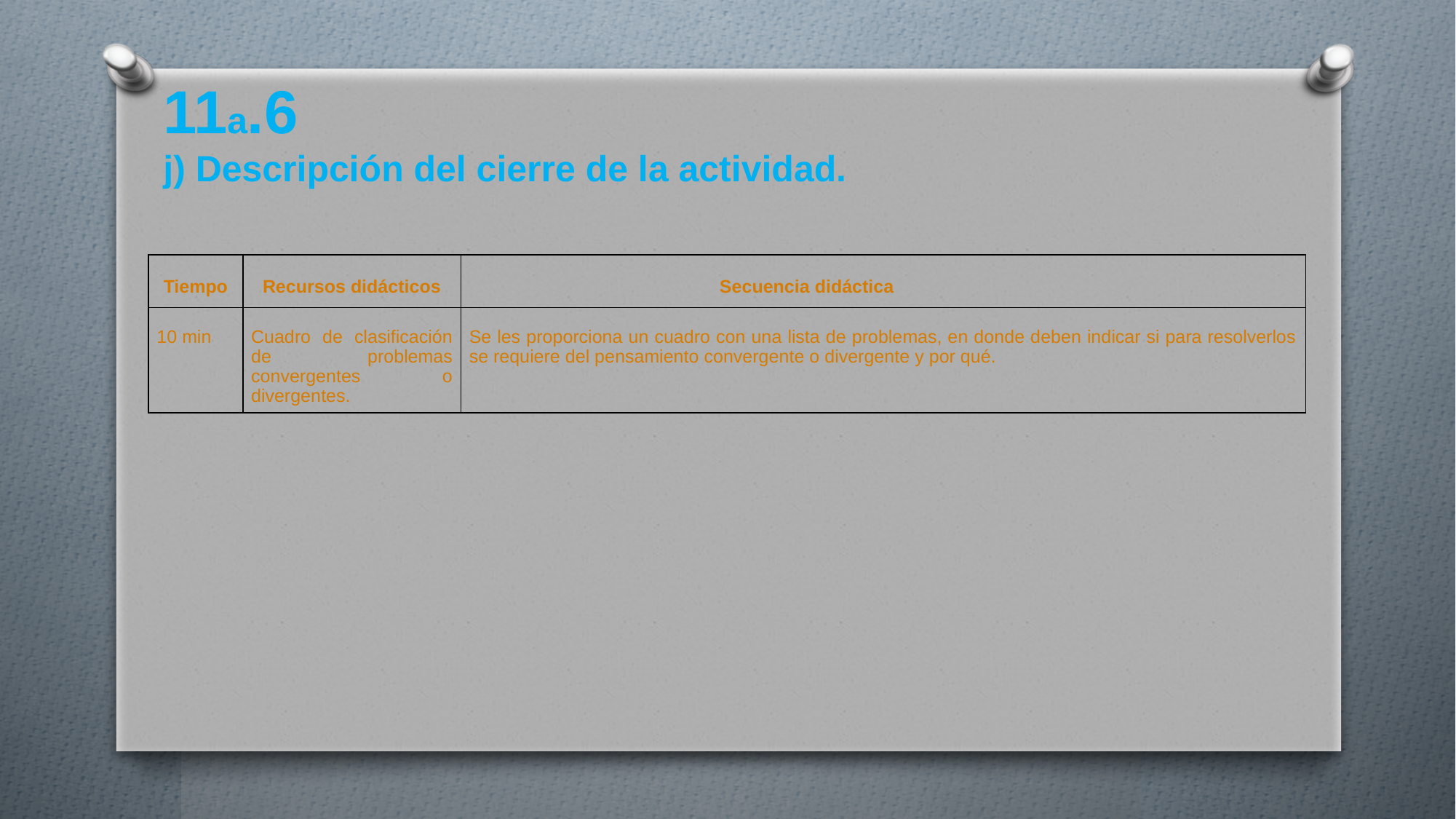

11a.6
j) Descripción del cierre de la actividad.
| Tiempo | Recursos didácticos | Secuencia didáctica |
| --- | --- | --- |
| 10 min | Cuadro de clasificación de problemas convergentes o divergentes. | Se les proporciona un cuadro con una lista de problemas, en donde deben indicar si para resolverlos se requiere del pensamiento convergente o divergente y por qué. |